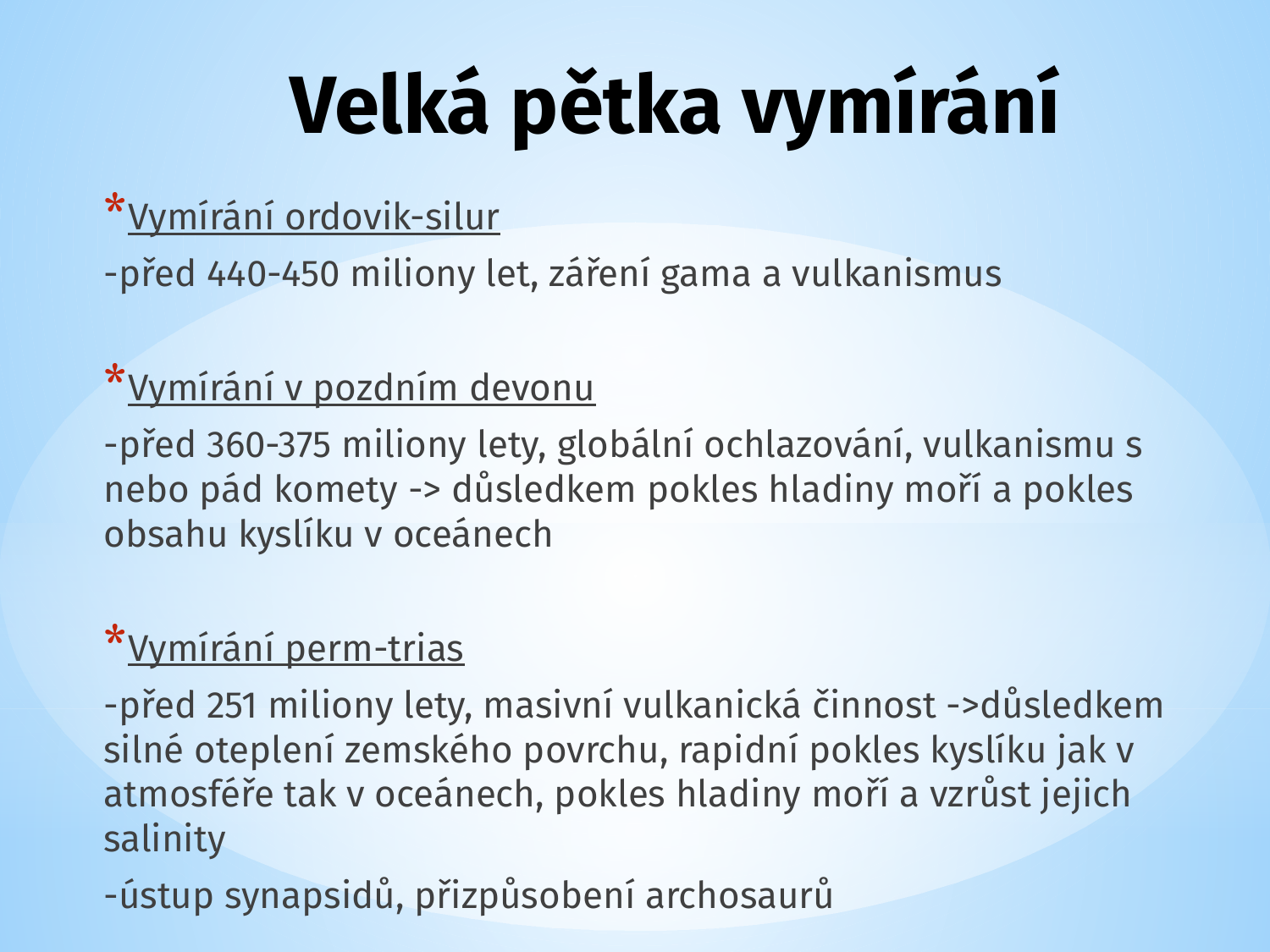

# Velká pětka vymírání
Vymírání ordovik-silur
-před 440-450 miliony let, záření gama a vulkanismus

Vymírání v pozdním devonu
-před 360-375 miliony lety, globální ochlazování, vulkanismu s nebo pád komety -> důsledkem pokles hladiny moří a pokles obsahu kyslíku v oceánech

Vymírání perm-trias
-před 251 miliony lety, masivní vulkanická činnost ->důsledkem silné oteplení zemského povrchu, rapidní pokles kyslíku jak v atmosféře tak v oceánech, pokles hladiny moří a vzrůst jejich salinity
-ústup synapsidů, přizpůsobení archosaurů